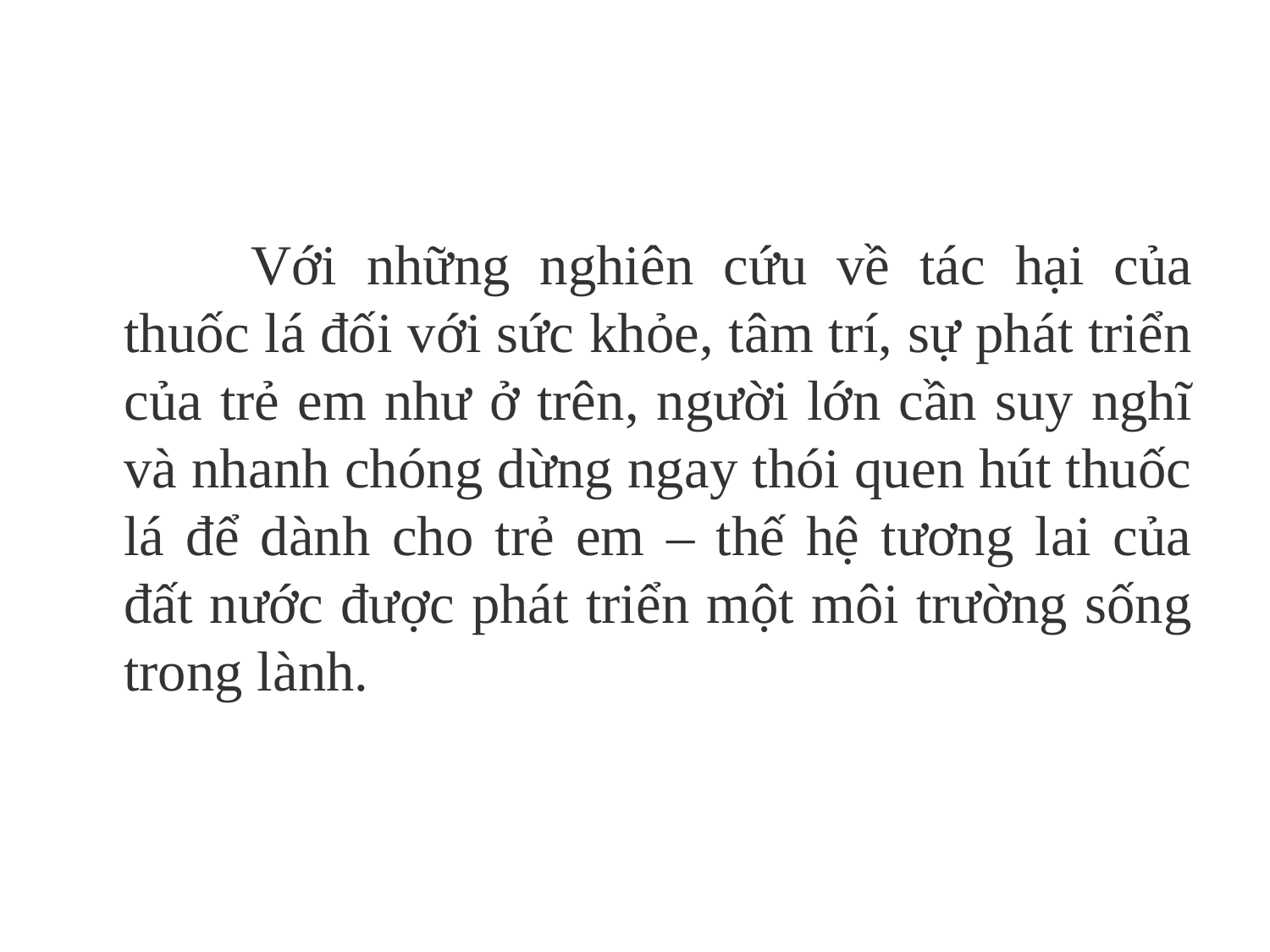

Với những nghiên cứu về tác hại của thuốc lá đối với sức khỏe, tâm trí, sự phát triển của trẻ em như ở trên, người lớn cần suy nghĩ và nhanh chóng dừng ngay thói quen hút thuốc lá để dành cho trẻ em – thế hệ tương lai của đất nước được phát triển một môi trường sống trong lành.